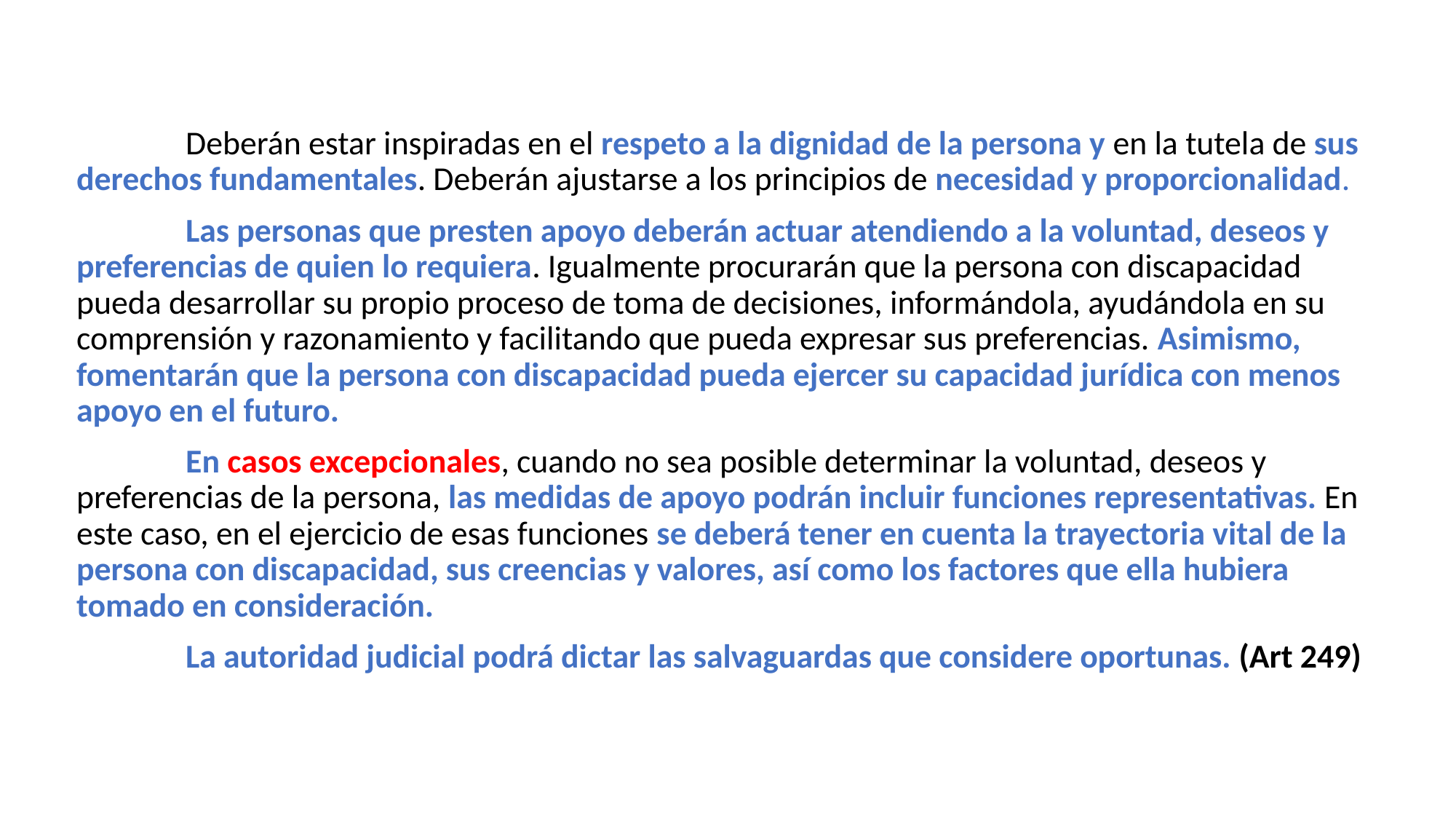

Deberán estar inspiradas en el respeto a la dignidad de la persona y en la tutela de sus derechos fundamentales. Deberán ajustarse a los principios de necesidad y proporcionalidad.
	Las personas que presten apoyo deberán actuar atendiendo a la voluntad, deseos y preferencias de quien lo requiera. Igualmente procurarán que la persona con discapacidad pueda desarrollar su propio proceso de toma de decisiones, informándola, ayudándola en su comprensión y razonamiento y facilitando que pueda expresar sus preferencias. Asimismo, fomentarán que la persona con discapacidad pueda ejercer su capacidad jurídica con menos apoyo en el futuro.
	En casos excepcionales, cuando no sea posible determinar la voluntad, deseos y preferencias de la persona, las medidas de apoyo podrán incluir funciones representativas. En este caso, en el ejercicio de esas funciones se deberá tener en cuenta la trayectoria vital de la persona con discapacidad, sus creencias y valores, así como los factores que ella hubiera tomado en consideración.
	La autoridad judicial podrá dictar las salvaguardas que considere oportunas. (Art 249)